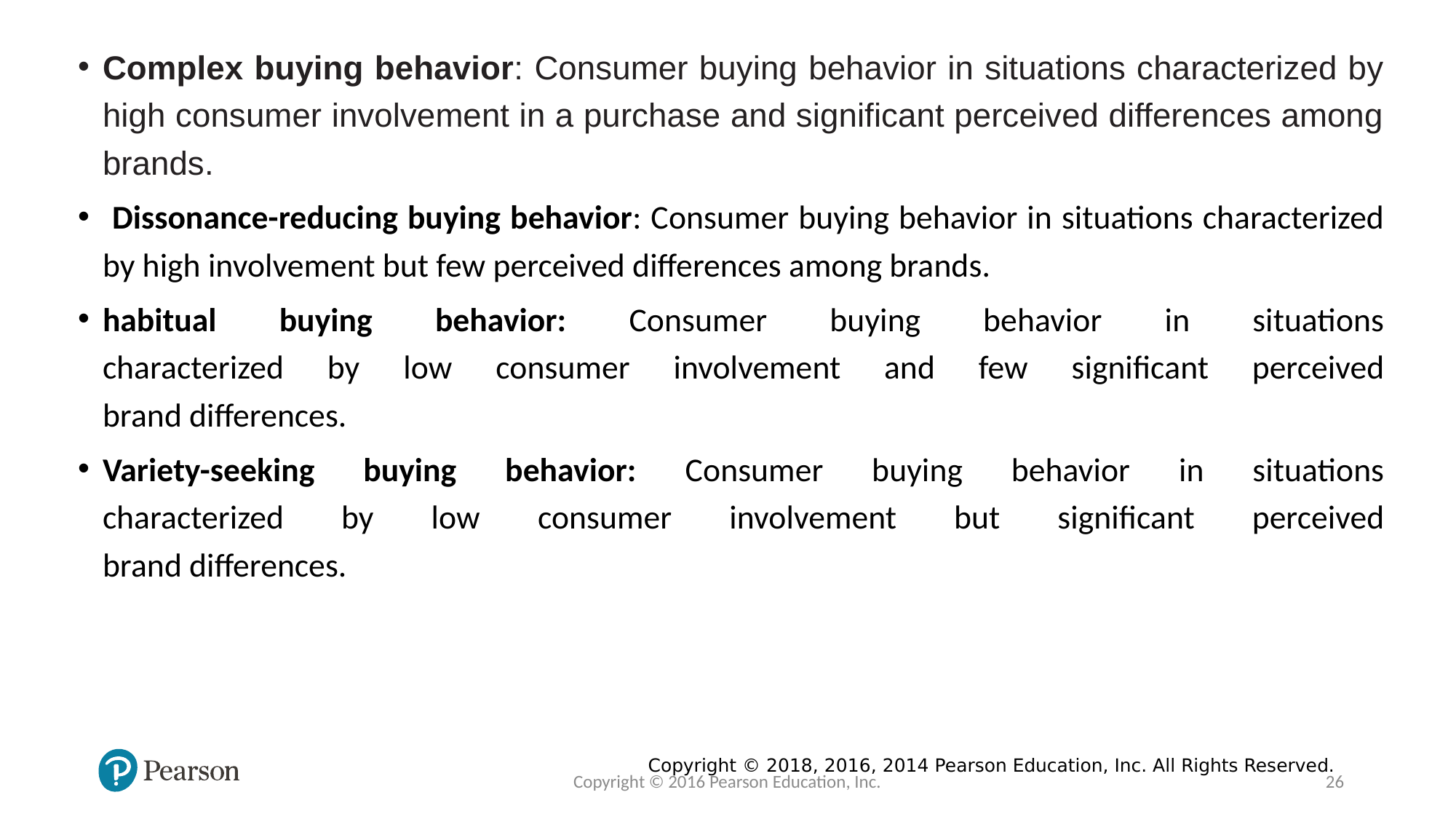

Complex buying behavior: Consumer buying behavior in situations characterized by high consumer involvement in a purchase and significant perceived differences among brands.
 Dissonance-reducing buying behavior: Consumer buying behavior in situations characterized by high involvement but few perceived differences among brands.
habitual buying behavior: Consumer buying behavior in situations
characterized by low consumer involvement and few significant perceived
brand differences.
Variety-seeking buying behavior: Consumer buying behavior in situations
characterized by low consumer involvement but significant perceived
brand differences.

Copyright © 2016 Pearson Education, Inc.
26